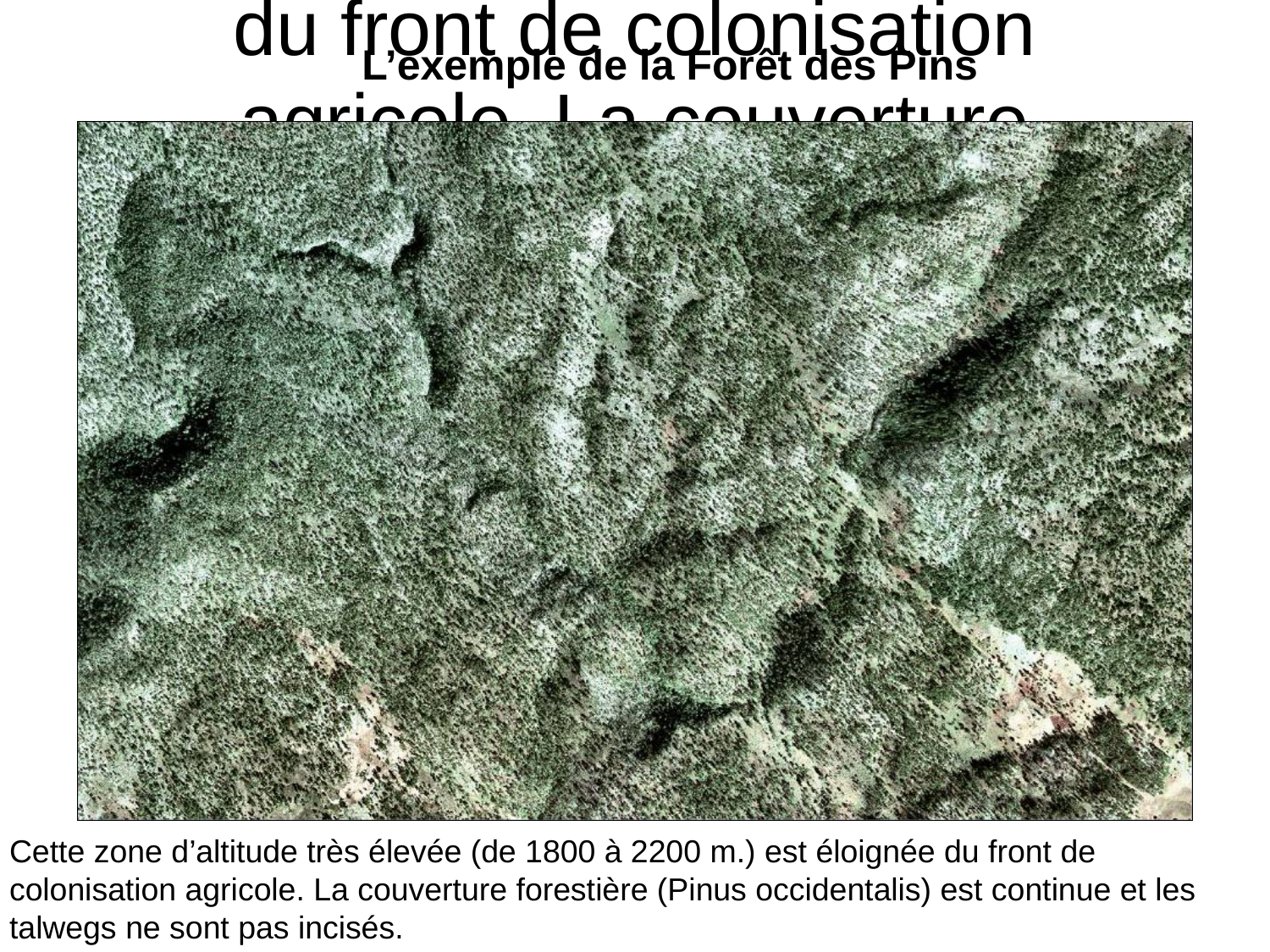

L’exemple de la Forêt des Pins
# La zone d’altitude très élevée (1800 à 2200 m.) est éloignée du front de colonisation agricole. La couverture forestière (Pinus occidentalis) est continue et les talwegs ne sont pas incisés.

Cette zone d’altitude très élevée (de 1800 à 2200 m.) est éloignée du front de colonisation agricole. La couverture forestière (Pinus occidentalis) est continue et les talwegs ne sont pas incisés.